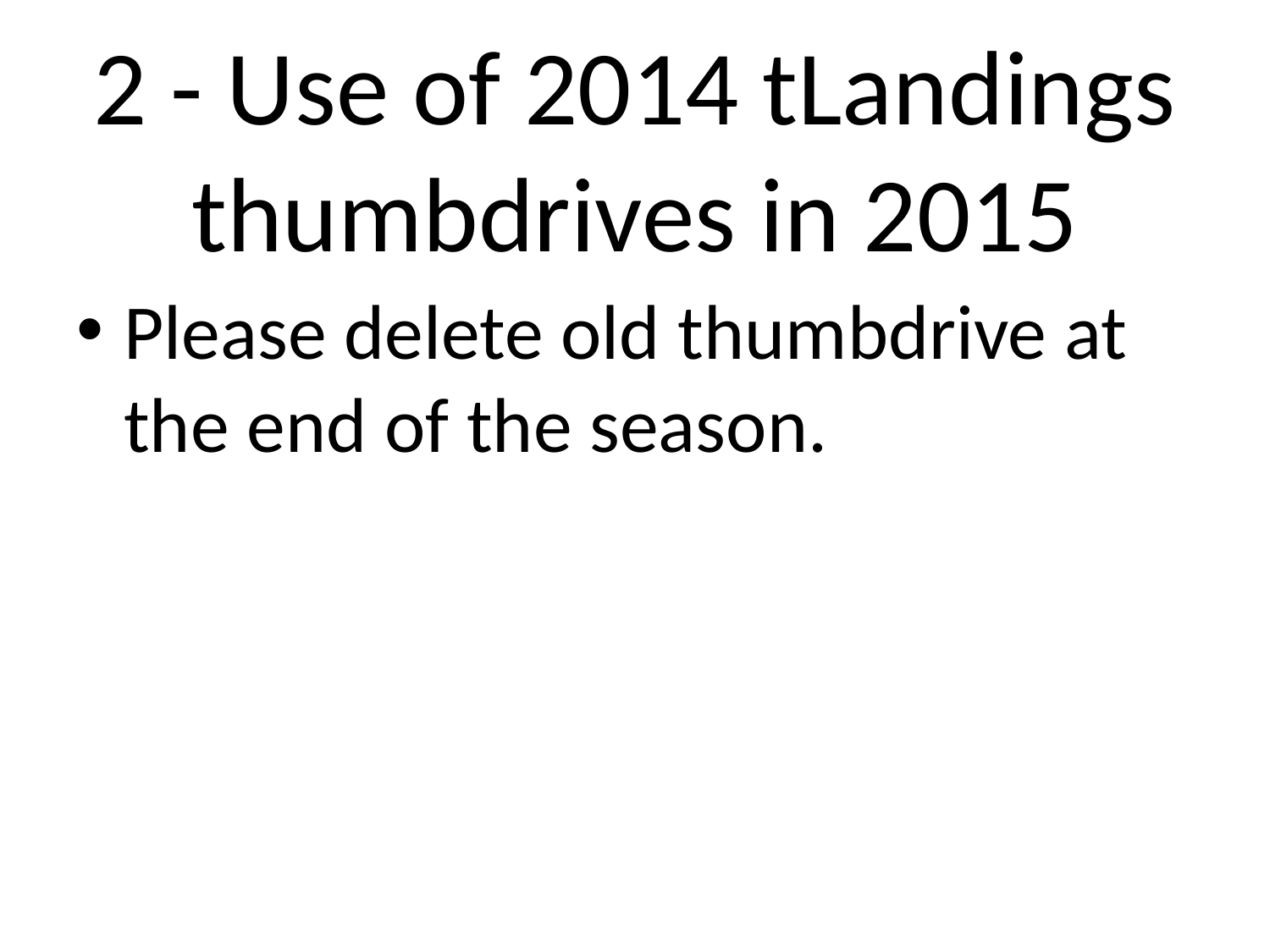

# 2 - Use of 2014 tLandings thumbdrives in 2015
Please delete old thumbdrive at the end of the season.